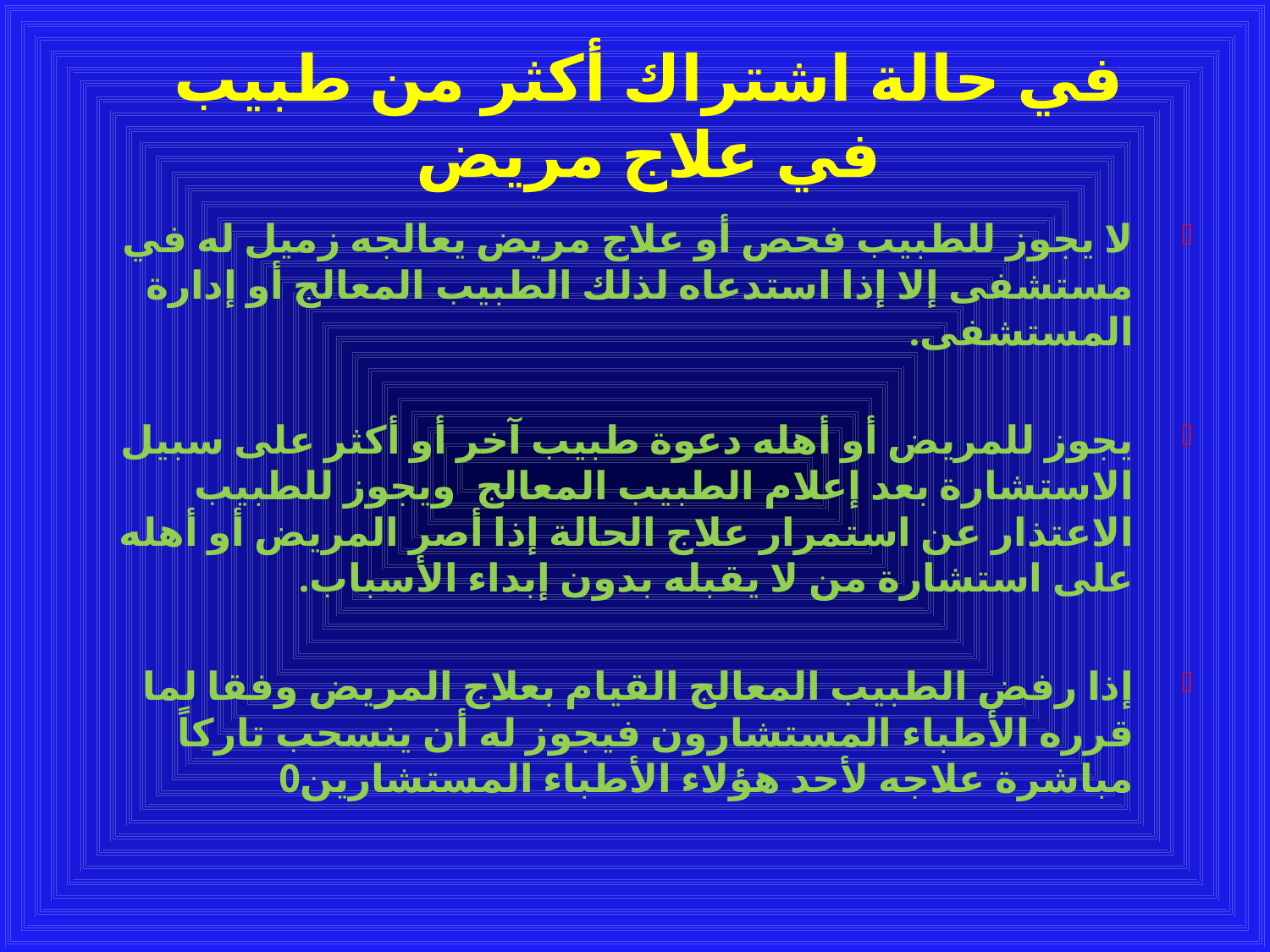

# في حالة اشتراك أكثر من طبيب في علاج مريض
لا يجوز للطبيب فحص أو علاج مريض يعالجه زميل له في مستشفى إلا إذا استدعاه لذلك الطبيب المعالج أو إدارة المستشفى.

يجوز للمريض أو أهله دعوة طبيب آخر أو أكثر على سبيل الاستشارة بعد إعلام الطبيب المعالج  ويجوز للطبيب الاعتذار عن استمرار علاج الحالة إذا أصر المريض أو أهله على استشارة من لا يقبله بدون إبداء الأسباب.

إذا رفض الطبيب المعالج القيام بعلاج المريض وفقا لما قرره الأطباء المستشارون فيجوز له أن ينسحب تاركاً مباشرة علاجه لأحد هؤلاء الأطباء المستشارين0